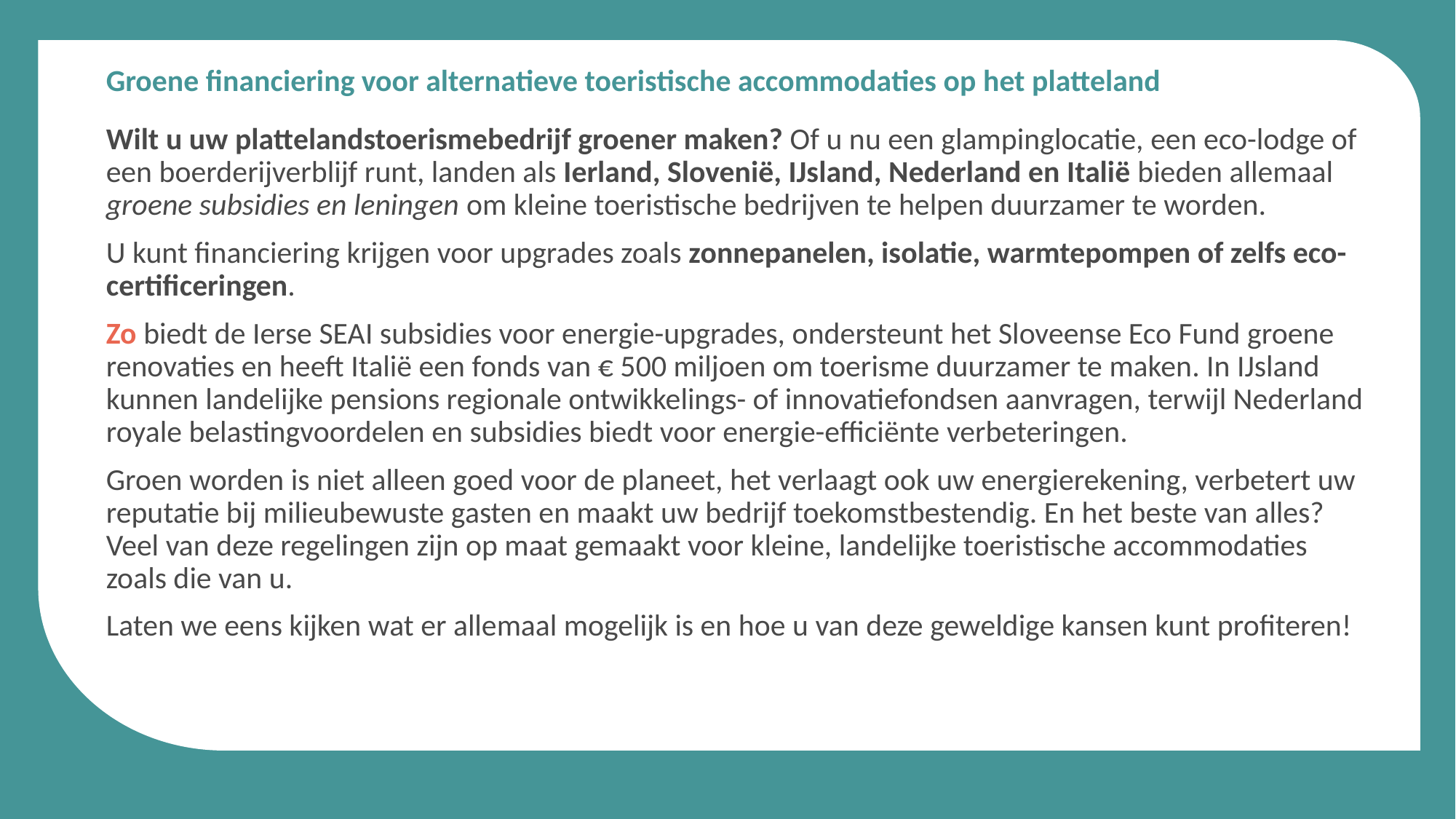

Groene financiering voor alternatieve toeristische accommodaties op het platteland

Wilt u uw plattelandstoerismebedrijf groener maken? Of u nu een glampinglocatie, een eco-lodge of een boerderijverblijf runt, landen als Ierland, Slovenië, IJsland, Nederland en Italië bieden allemaal groene subsidies en leningen om kleine toeristische bedrijven te helpen duurzamer te worden.
U kunt financiering krijgen voor upgrades zoals zonnepanelen, isolatie, warmtepompen of zelfs eco-certificeringen.
Zo biedt de Ierse SEAI subsidies voor energie-upgrades, ondersteunt het Sloveense Eco Fund groene renovaties en heeft Italië een fonds van € 500 miljoen om toerisme duurzamer te maken. In IJsland kunnen landelijke pensions regionale ontwikkelings- of innovatiefondsen aanvragen, terwijl Nederland royale belastingvoordelen en subsidies biedt voor energie-efficiënte verbeteringen.
Groen worden is niet alleen goed voor de planeet, het verlaagt ook uw energierekening, verbetert uw reputatie bij milieubewuste gasten en maakt uw bedrijf toekomstbestendig. En het beste van alles? Veel van deze regelingen zijn op maat gemaakt voor kleine, landelijke toeristische accommodaties zoals die van u.
Laten we eens kijken wat er allemaal mogelijk is en hoe u van deze geweldige kansen kunt profiteren!